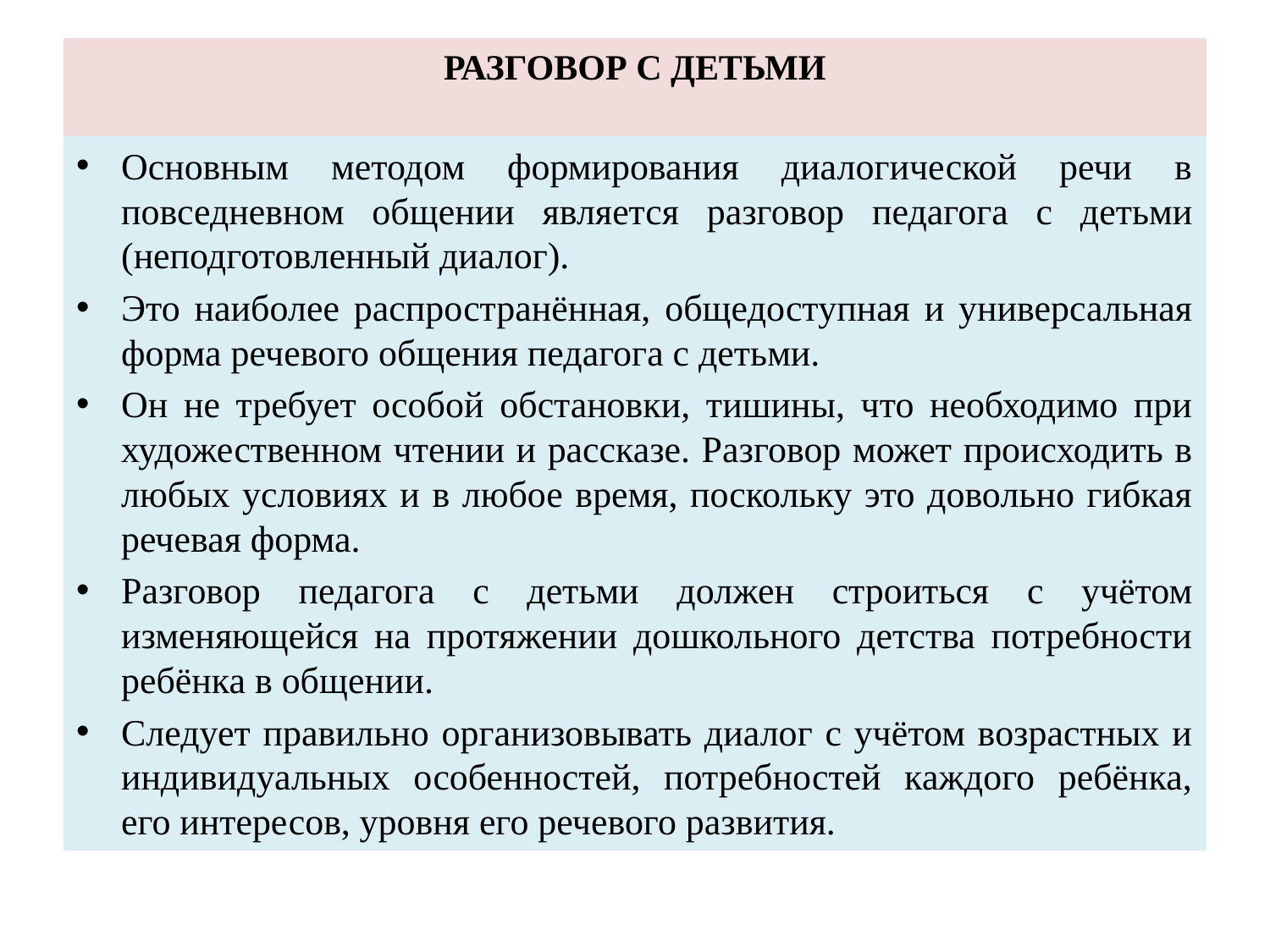

# Разговор с детьми
Основным методом формирования диалогической речи в повседневном общении является разговор педагога с детьми (неподготовленный диалог).
Это наиболее распространённая, общедоступная и универсальная форма речевого общения педагога с детьми.
Он не требует особой обстановки, тишины, что необходимо при художественном чтении и рассказе. Разговор может происходить в любых условиях и в любое время, поскольку это довольно гибкая речевая форма.
Разговор педагога с детьми должен строиться с учётом изменяющейся на протяжении дошкольного детства потребности ребёнка в общении.
Следует правильно организовывать диалог с учётом возрастных и индивидуальных особенностей, потребностей каждого ребёнка, его интересов, уровня его речевого развития.